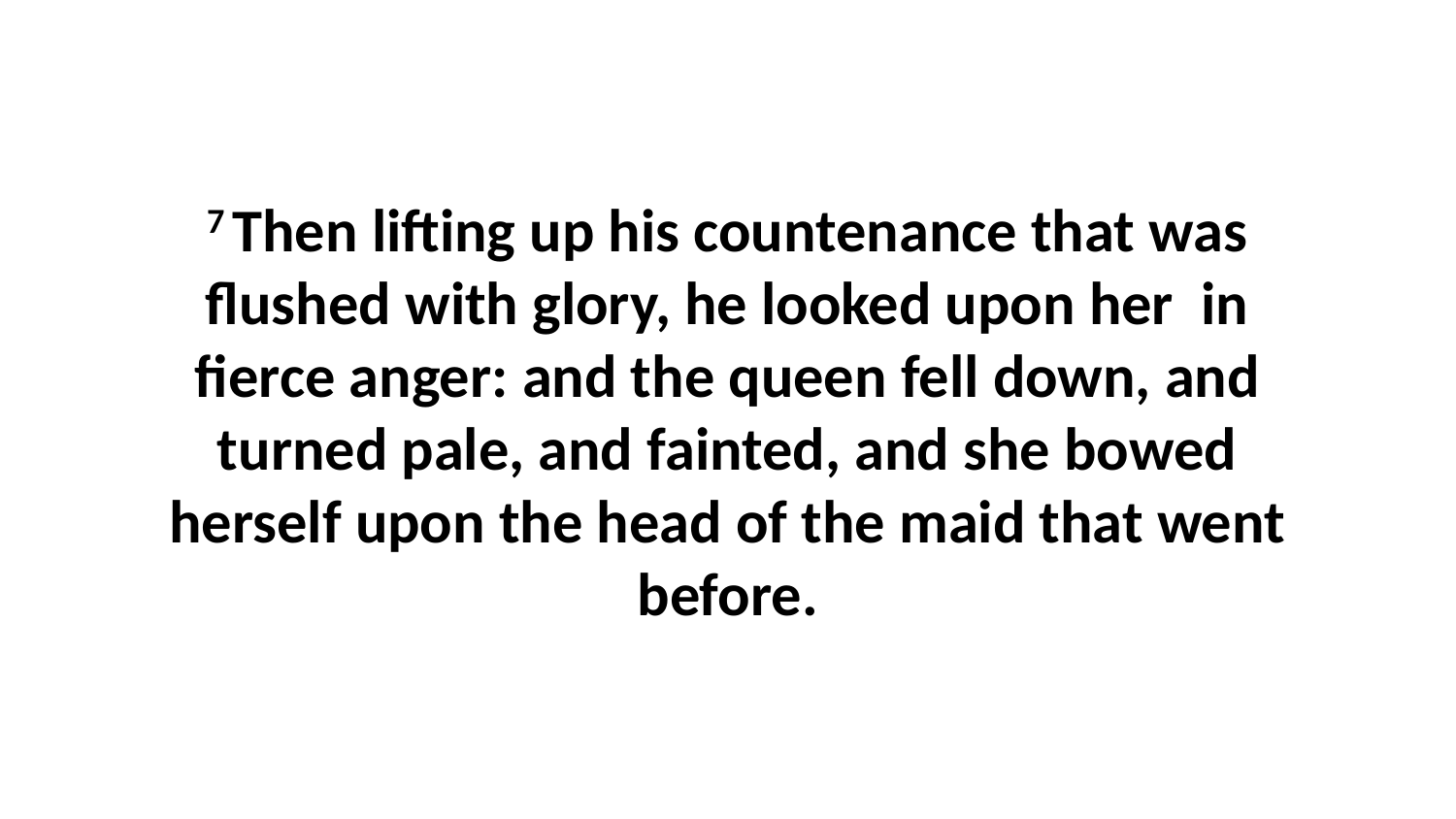

7 Then lifting up his countenance that was flushed with glory, he looked upon her  in fierce anger: and the queen fell down, and turned pale, and fainted, and she bowed herself upon the head of the maid that went before.